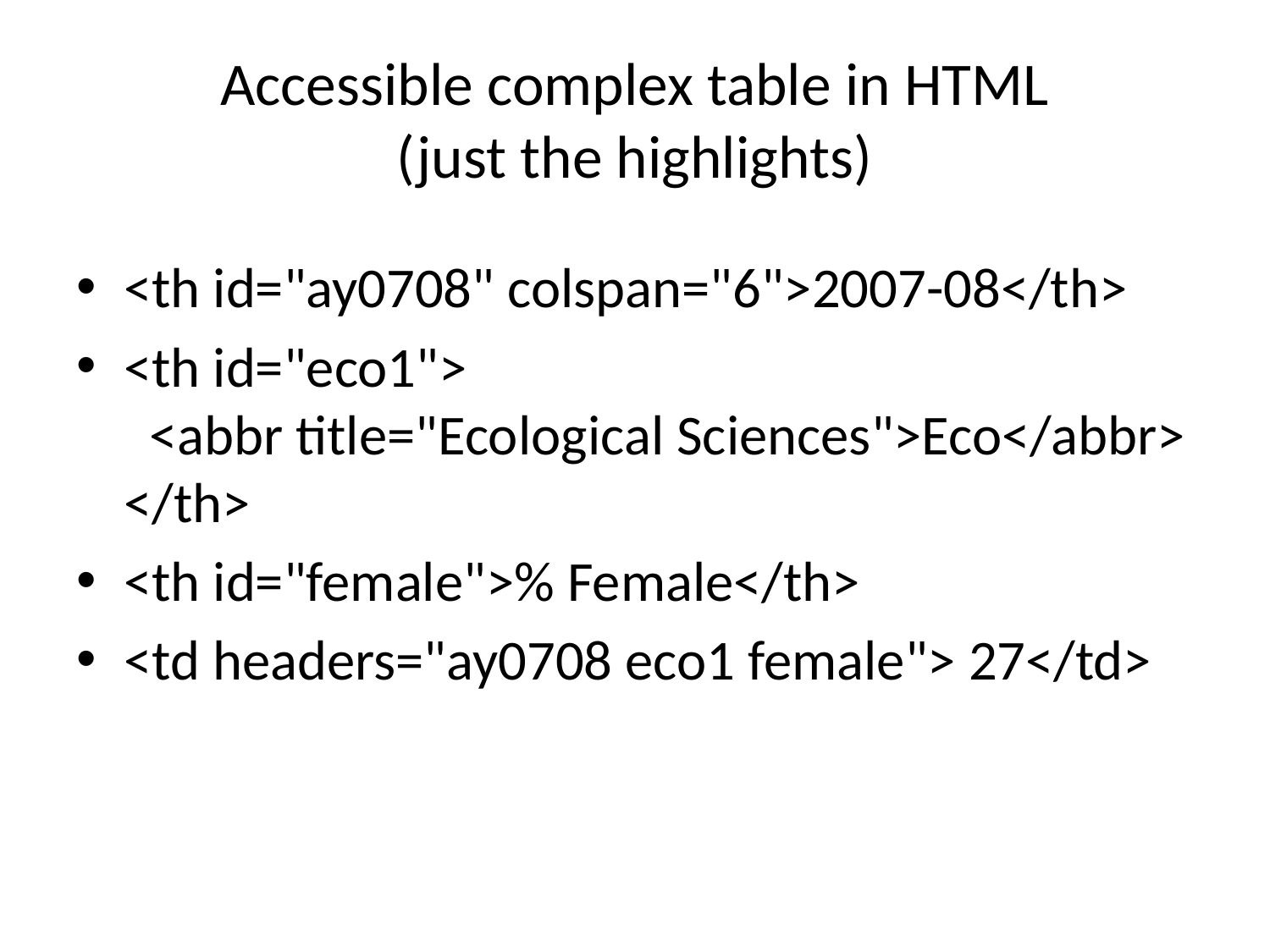

# Accessible complex table in HTML (just the highlights)
<th id="ay0708" colspan="6">2007-08</th>
<th id="eco1">
  <abbr title="Ecological Sciences">Eco</abbr>
</th>
<th id="female">% Female</th>
<td headers="ay0708 eco1 female"> 27</td>